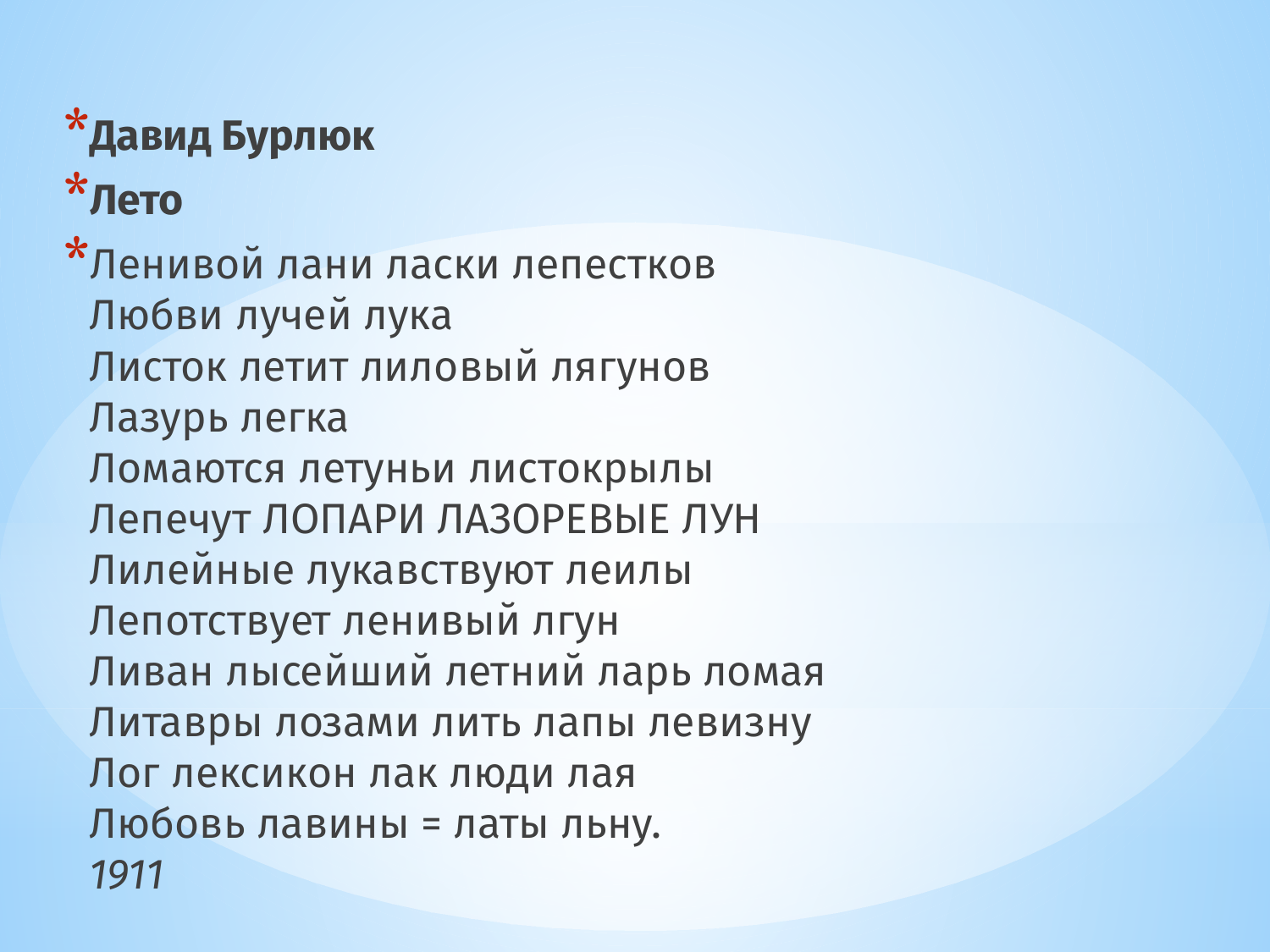

Давид Бурлюк
Лето
Ленивой лани ласки лепестков
Любви лучей лука
Листок летит лиловый лягунов
Лазурь легка
Ломаются летуньи листокрылы
Лепечут ЛОПАРИ ЛАЗОРЕВЫЕ ЛУН
Лилейные лукавствуют леилы
Лепотствует ленивый лгун
Ливан лысейший летний ларь ломая
Литавры лозами лить лапы левизну
Лог лексикон лак люди лая
Любовь лавины = латы льну.
1911